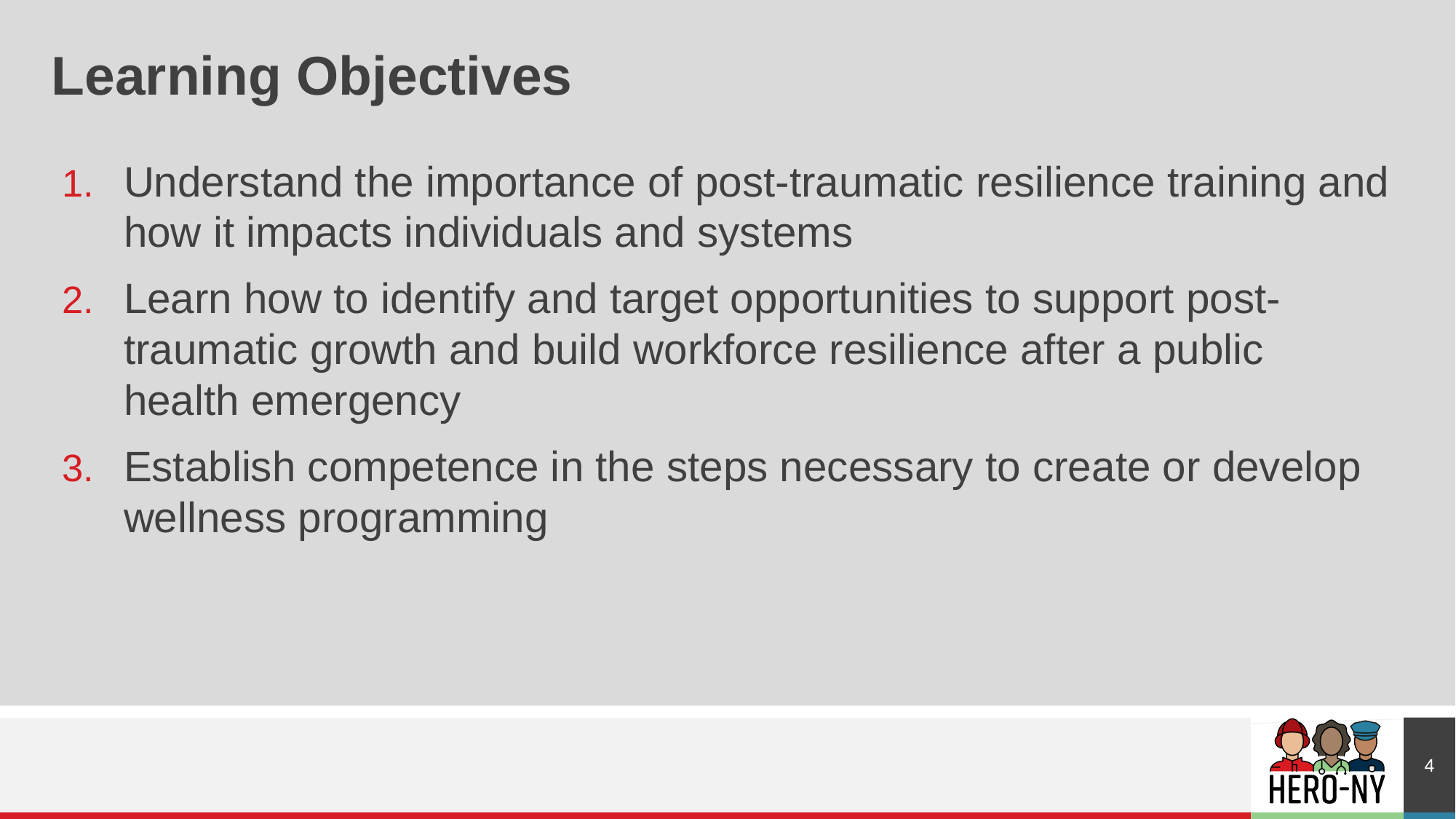

# Learning Objectives
Understand the importance of post-traumatic resilience training and how it impacts individuals and systems
Learn how to identify and target opportunities to support post-traumatic growth and build workforce resilience after a public health emergency
Establish competence in the steps necessary to create or develop wellness programming
4